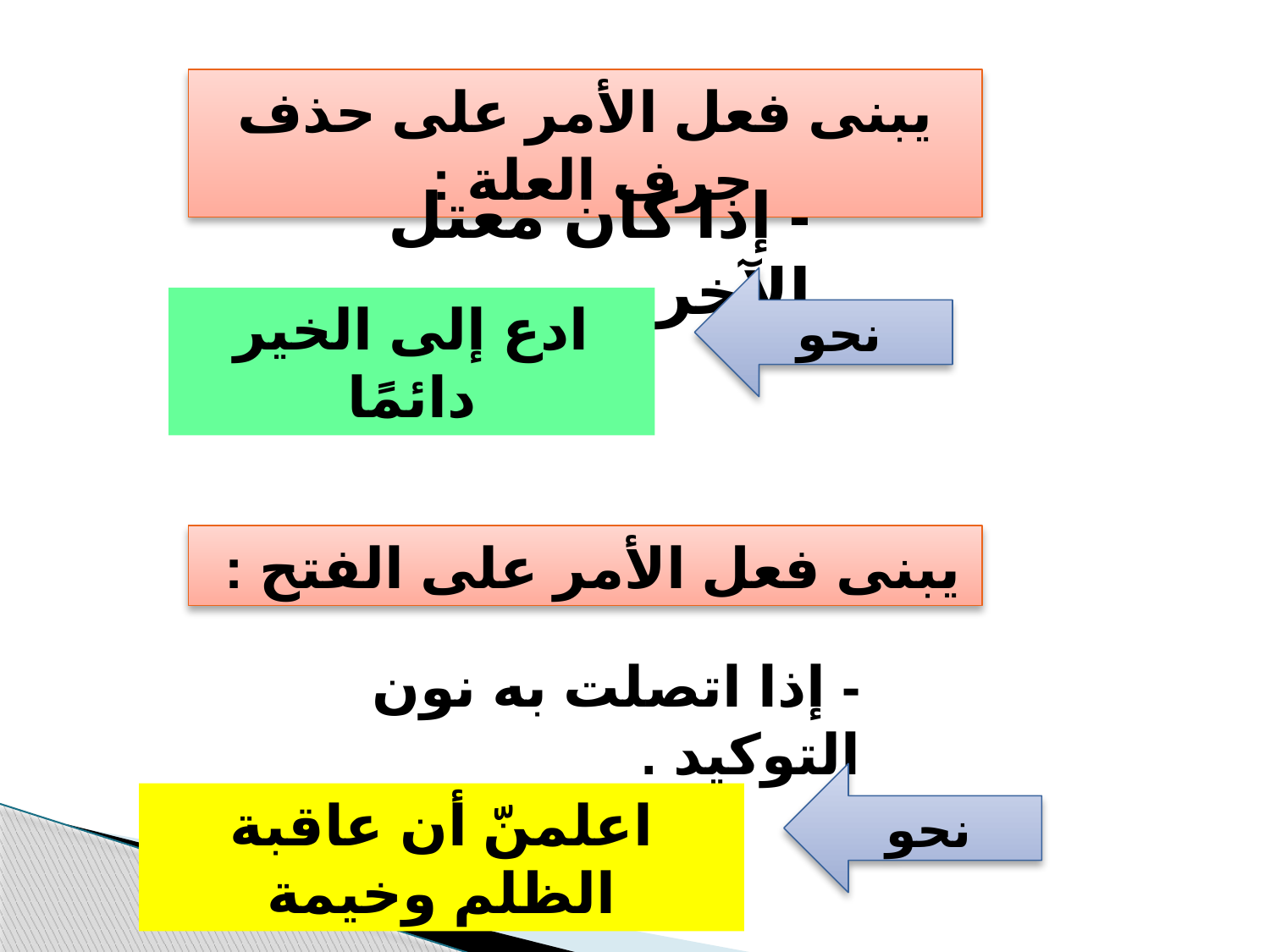

يبنى فعل الأمر على حذف حرف العلة :
- إذا كان معتل الآخر .
نحو
ادع إلى الخير دائمًا
يبنى فعل الأمر على الفتح :
- إذا اتصلت به نون التوكيد .
نحو
اعلمنّ أن عاقبة الظلم وخيمة